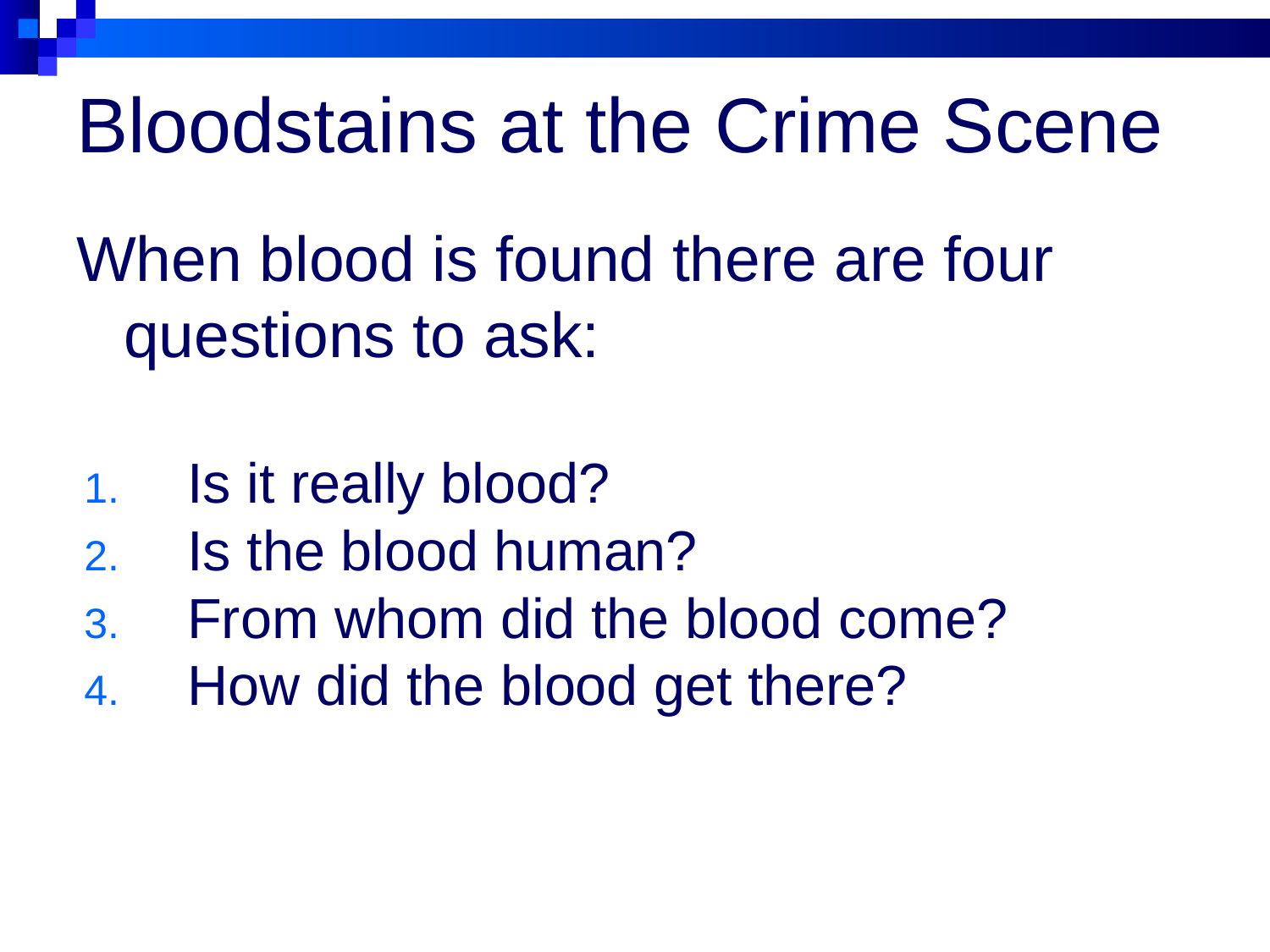

# Bloodstains at the Crime Scene
When blood is found there are four questions to ask:

Is it really blood?
Is the blood human?
From whom did the blood come?
How did the blood get there?
26